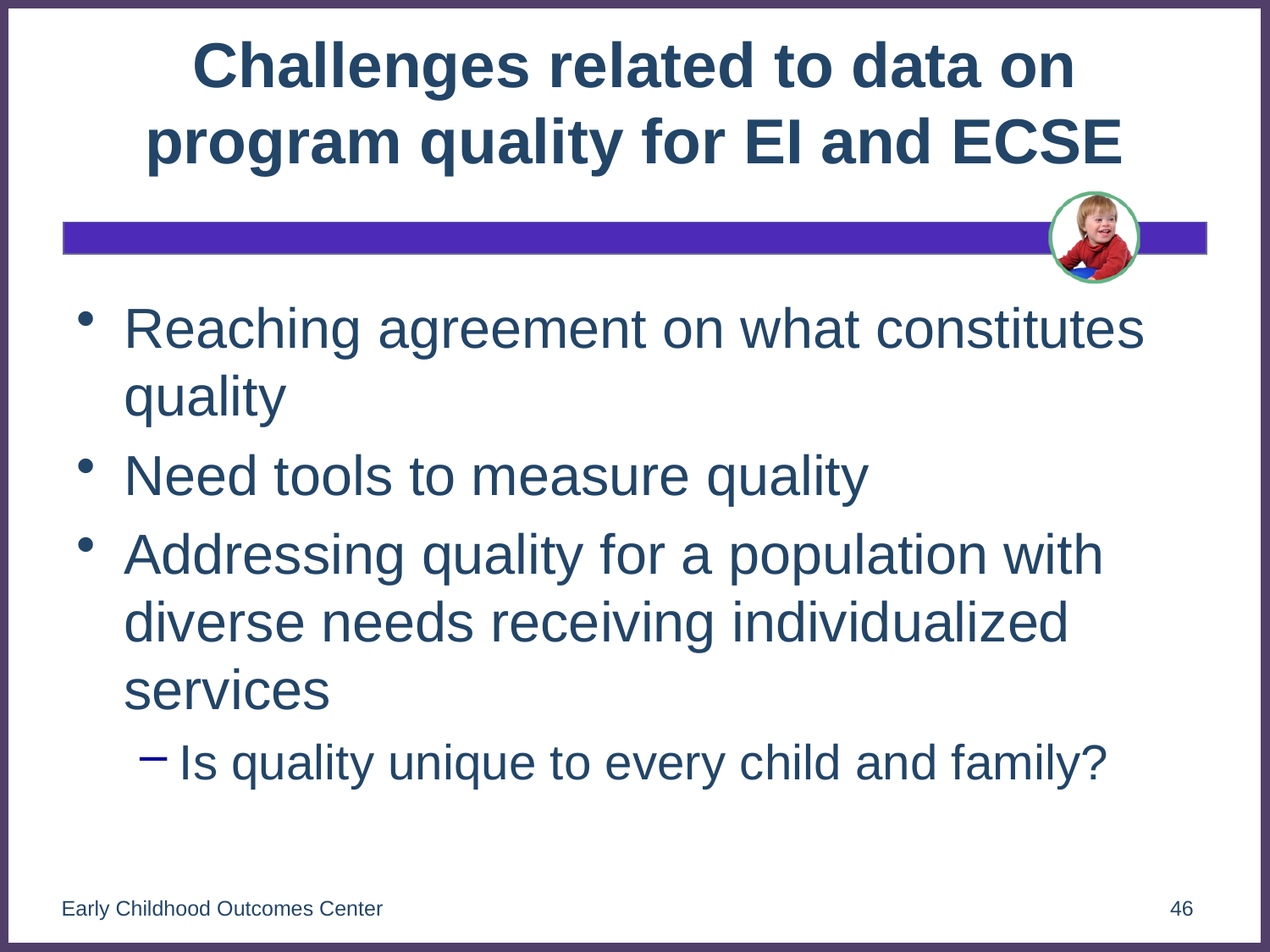

# Challenges related to data on program quality for EI and ECSE
Reaching agreement on what constitutes quality
Need tools to measure quality
Addressing quality for a population with diverse needs receiving individualized services
Is quality unique to every child and family?
Early Childhood Outcomes Center
46